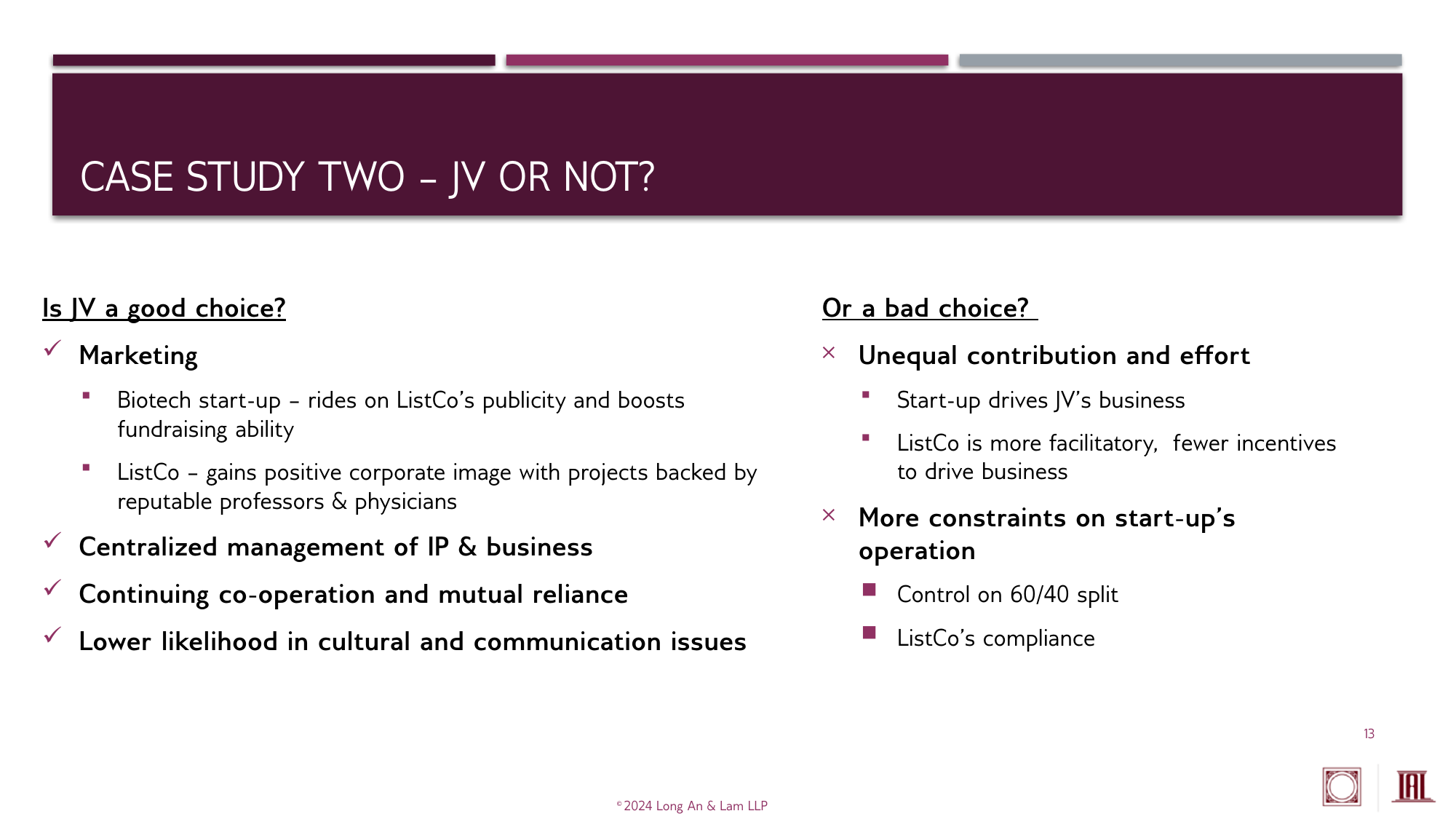

# Case Study Two – JV or not?
Is JV a good choice?
Marketing
Biotech start-up – rides on ListCo’s publicity and boosts fundraising ability
ListCo – gains positive corporate image with projects backed by reputable professors & physicians
Centralized management of IP & business
Continuing co-operation and mutual reliance
Lower likelihood in cultural and communication issues
Or a bad choice?
Unequal contribution and effort
Start-up drives JV’s business
ListCo is more facilitatory,  fewer incentives to drive business
More constraints on start-up’s operation
Control on 60/40 split
ListCo’s compliance
13